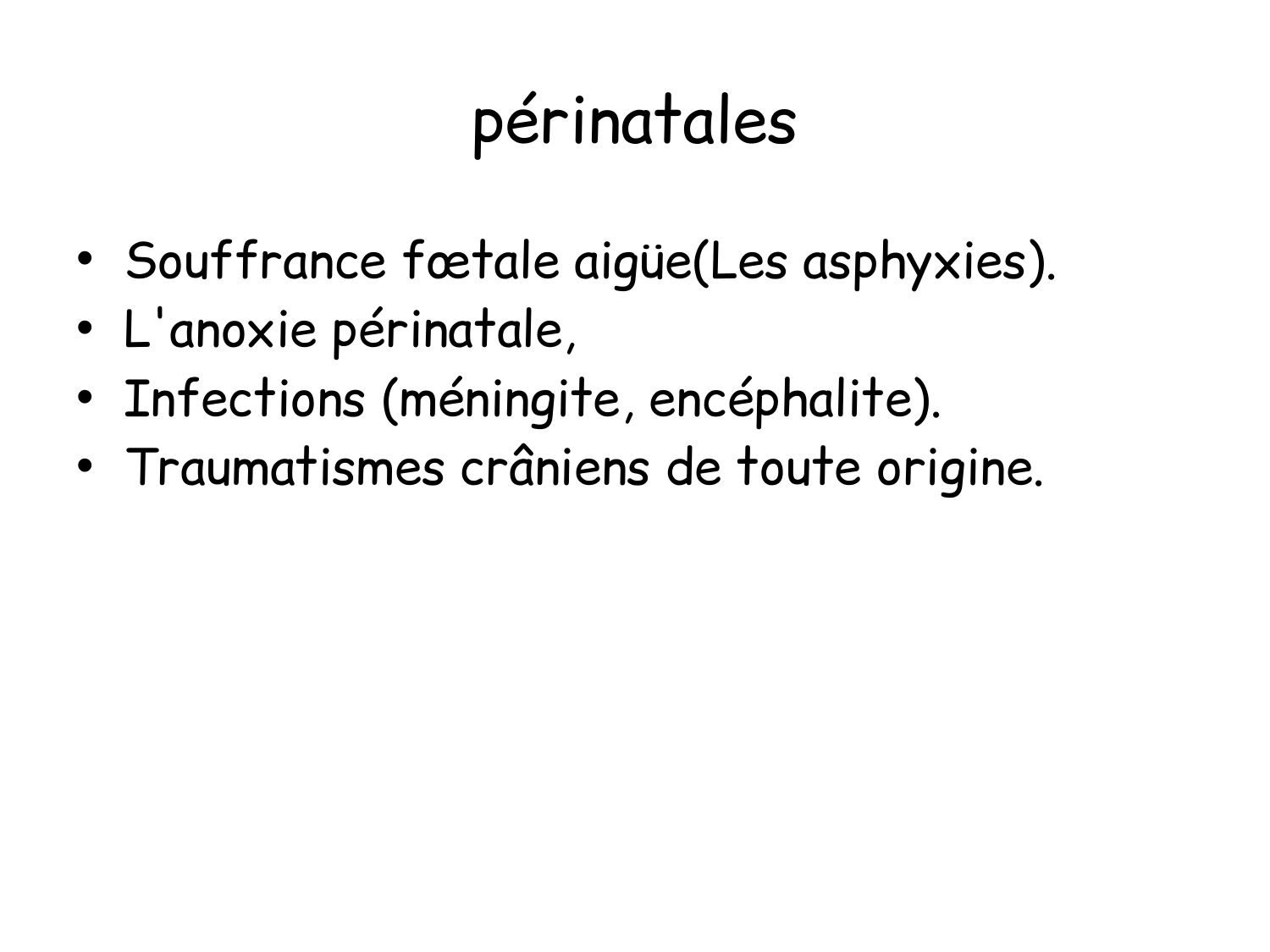

# périnatales
Souffrance fœtale aigüe(Les asphyxies).
L'anoxie périnatale,
Infections (méningite, encéphalite).
Traumatismes crâniens de toute origine.